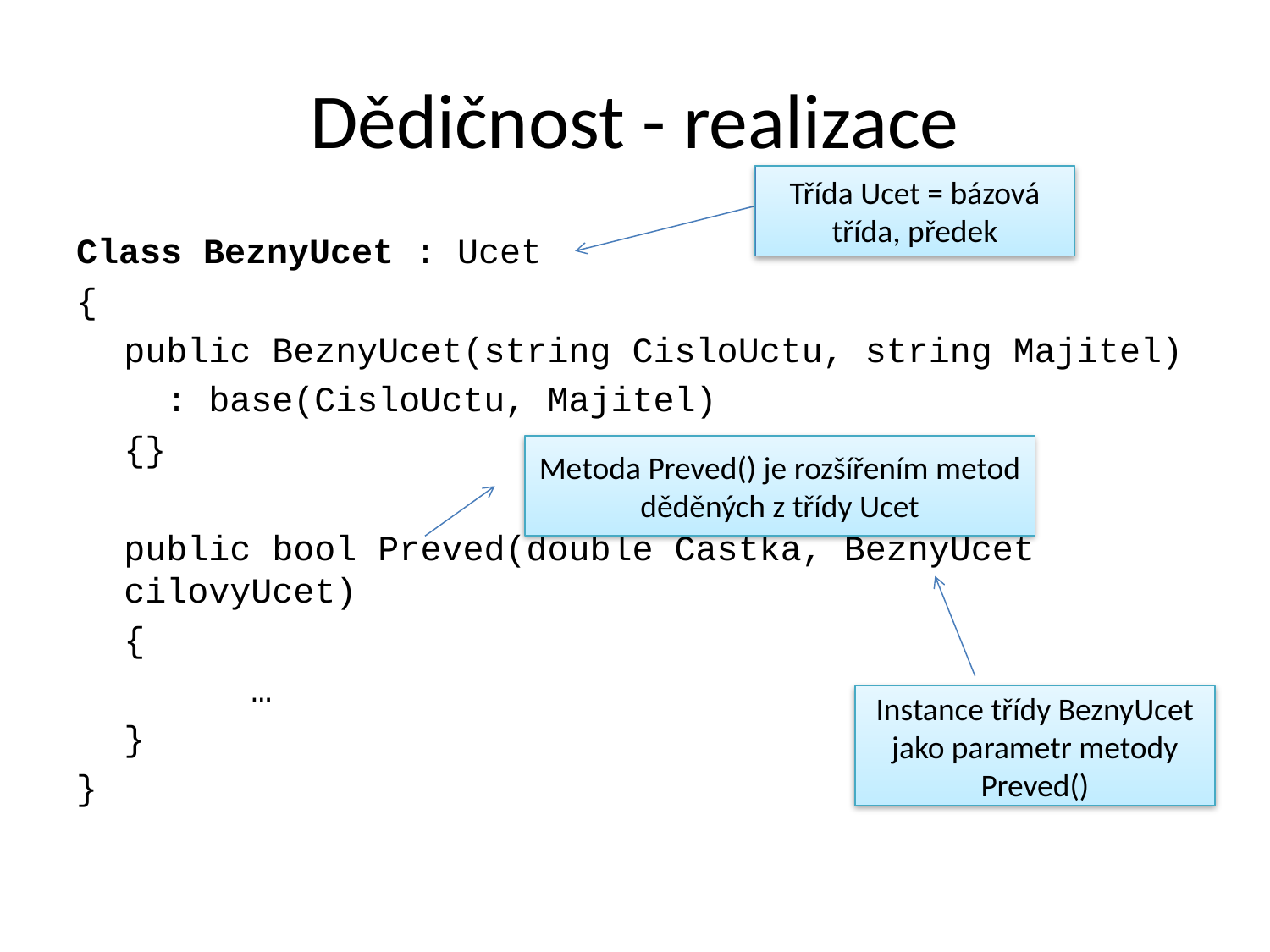

# Dědičnost - realizace
Třída Ucet = bázová třída, předek
Class BeznyUcet : Ucet
{
	public BeznyUcet(string CisloUctu, string Majitel)
	  : base(CisloUctu, Majitel)
	{}

	public bool Preved(double Castka, BeznyUcet cilovyUcet)
	{
		…
	}
}
Metoda Preved() je rozšířením metod děděných z třídy Ucet
Instance třídy BeznyUcet jako parametr metody Preved()